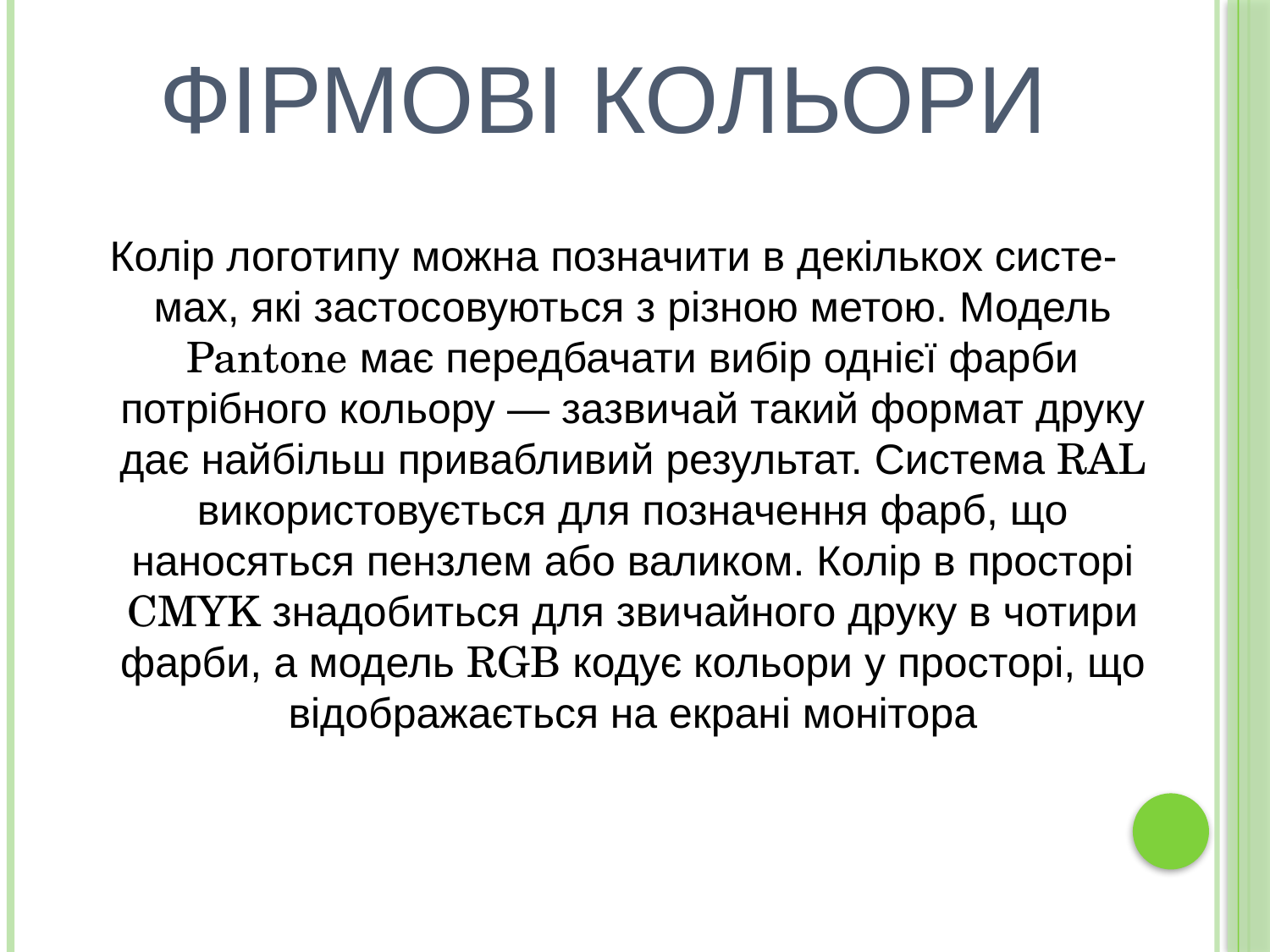

# Фірмові кольори
Колір логотипу можна позначити в декількох систе- мах, які застосовуються з різною метою. Модель Pantone має передбачати вибір однієї фарби потрібного кольору — зазвичай такий формат друку дає найбільш привабливий результат. Система RAL використовується для позначення фарб, що наносяться пензлем або валиком. Колір в просторі CMYK знадобиться для звичайного друку в чотири фарби, а модель RGB кодує кольори у просторі, що відображається на екрані монітора